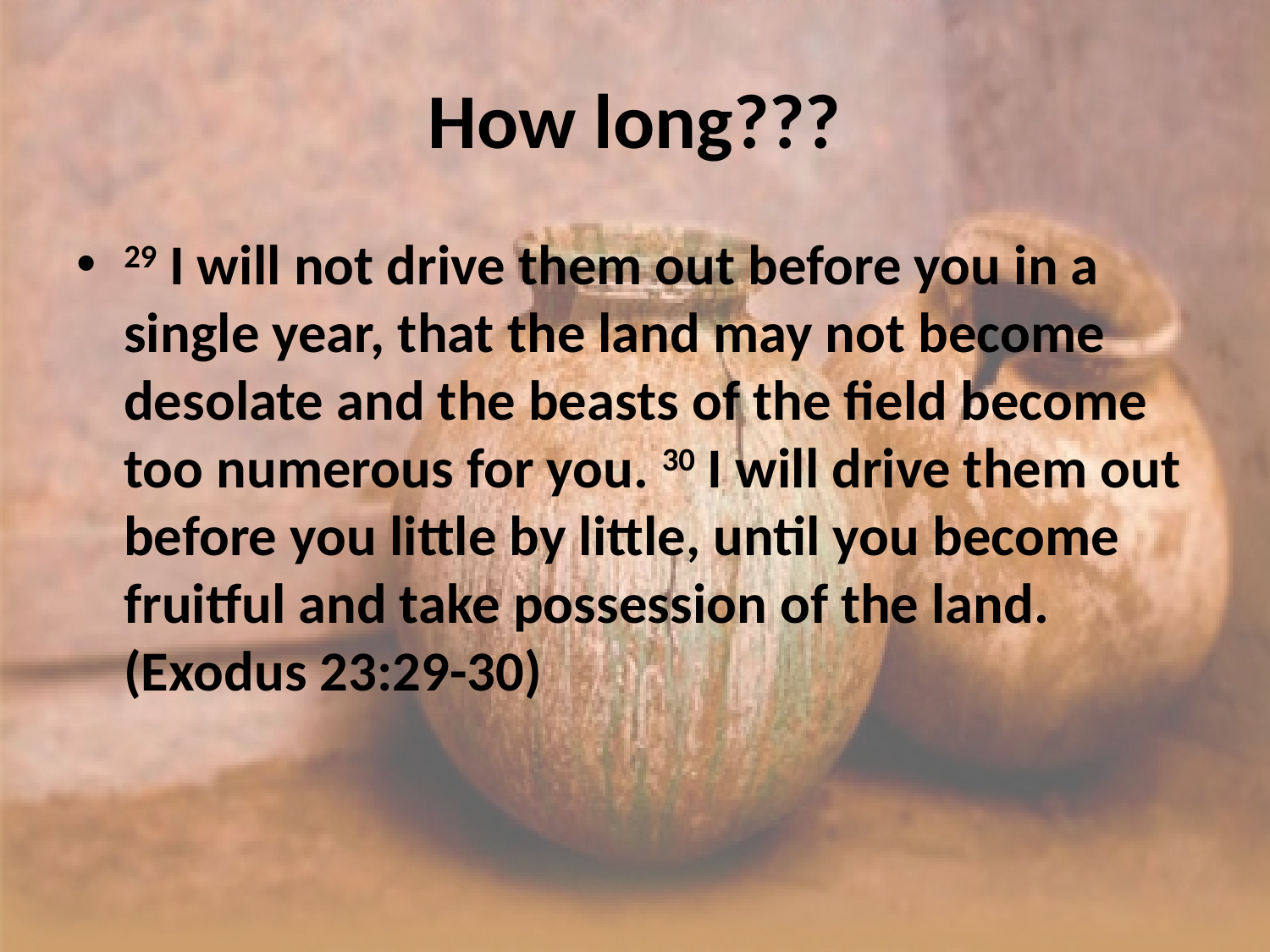

# How long???
29 I will not drive them out before you in a single year, that the land may not become desolate and the beasts of the field become too numerous for you. 30 I will drive them out before you little by little, until you become fruitful and take possession of the land. (Exodus 23:29-30)